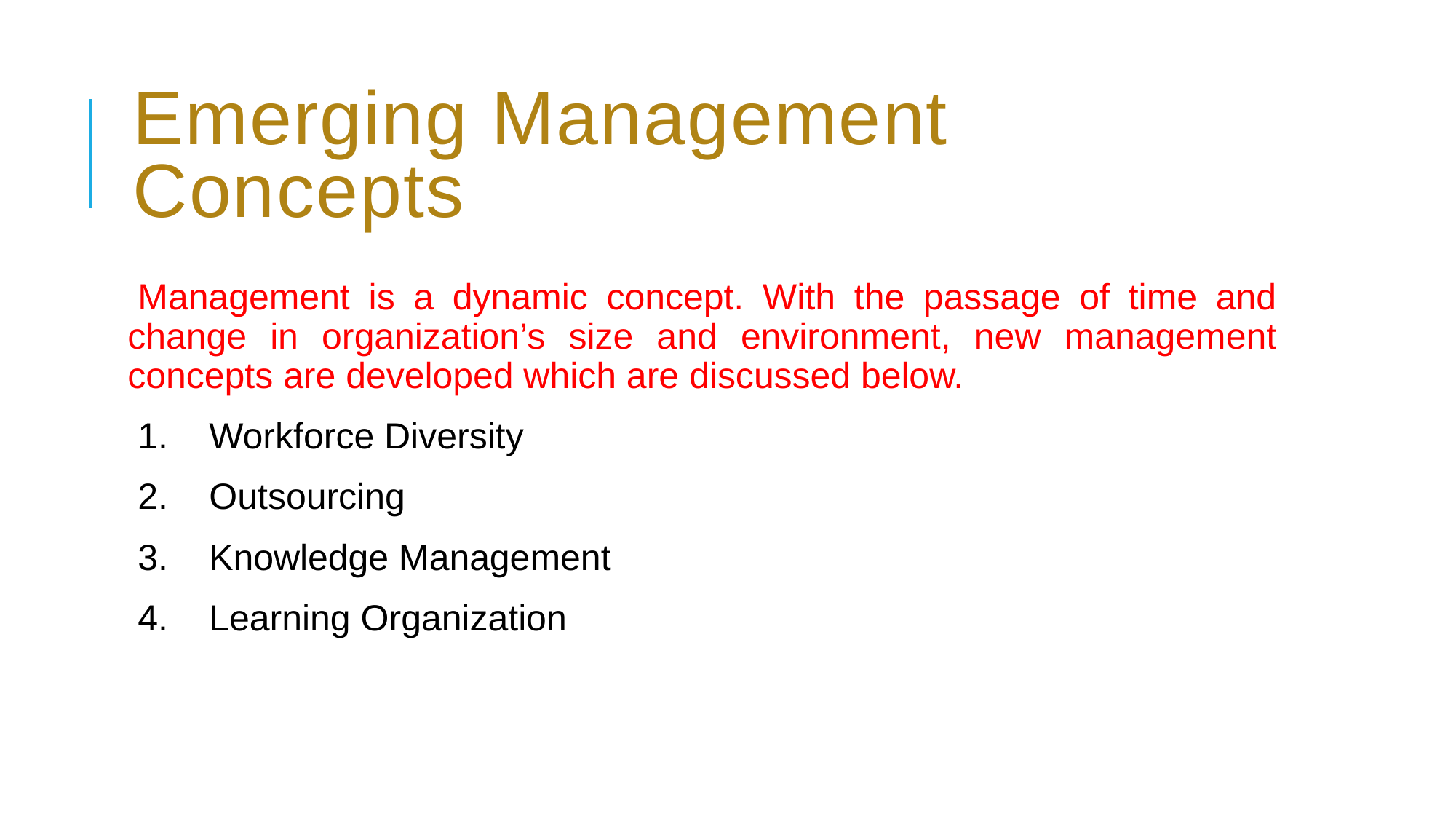

# Emerging Management Concepts
Management is a dynamic concept. With the passage of time and change in organization’s size and environment, new management concepts are developed which are discussed below.
1.	Workforce Diversity
2.	Outsourcing
3.	Knowledge Management
4.	Learning Organization